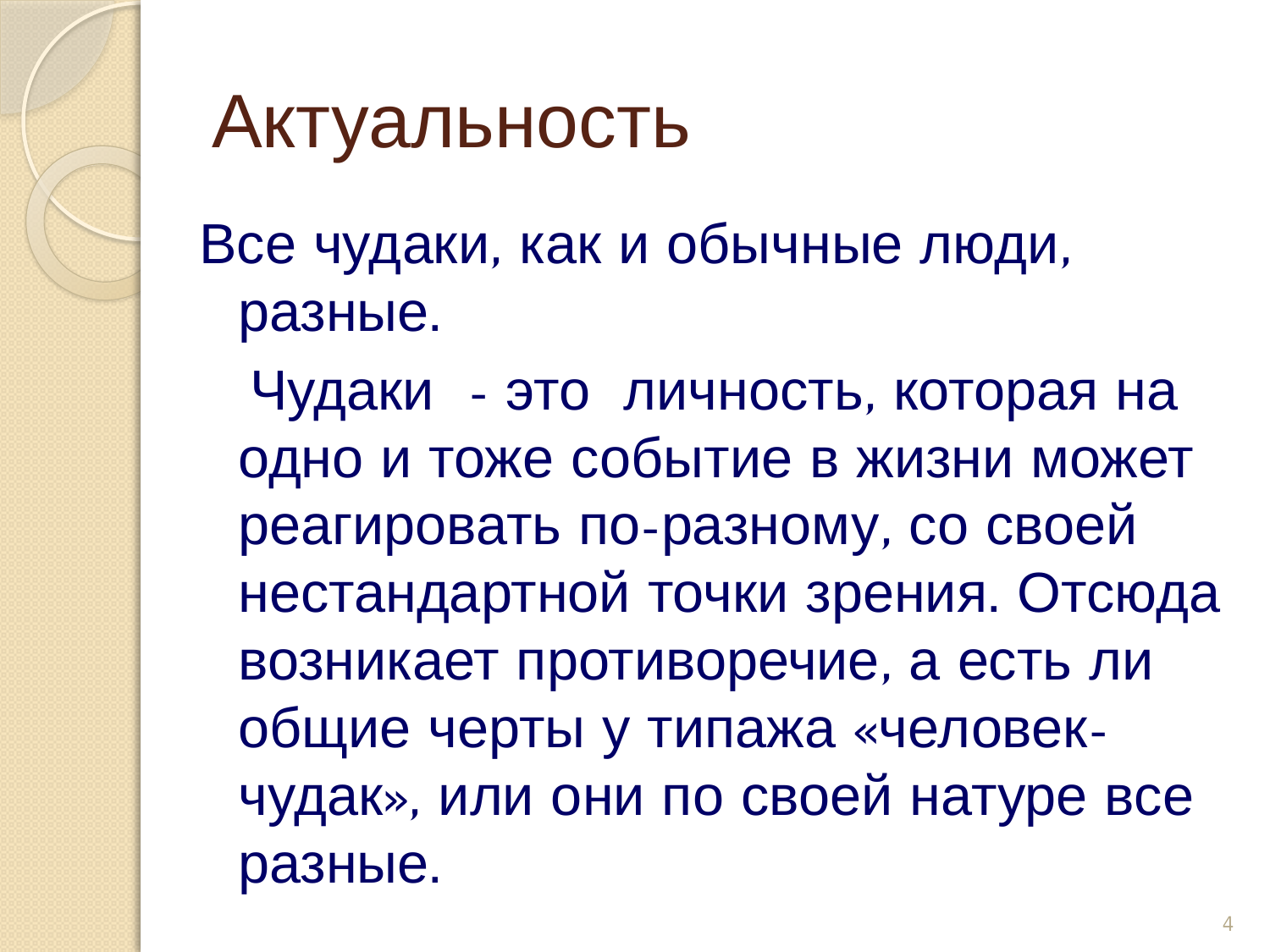

# Актуальность
Все чудаки, как и обычные люди, разные.
   Чудаки  - это  личность, которая на одно и тоже событие в жизни может реагировать по-разному, со своей нестандартной точки зрения. Отсюда возникает противоречие, а есть ли общие черты у типажа «человек-чудак», или они по своей натуре все разные.

4